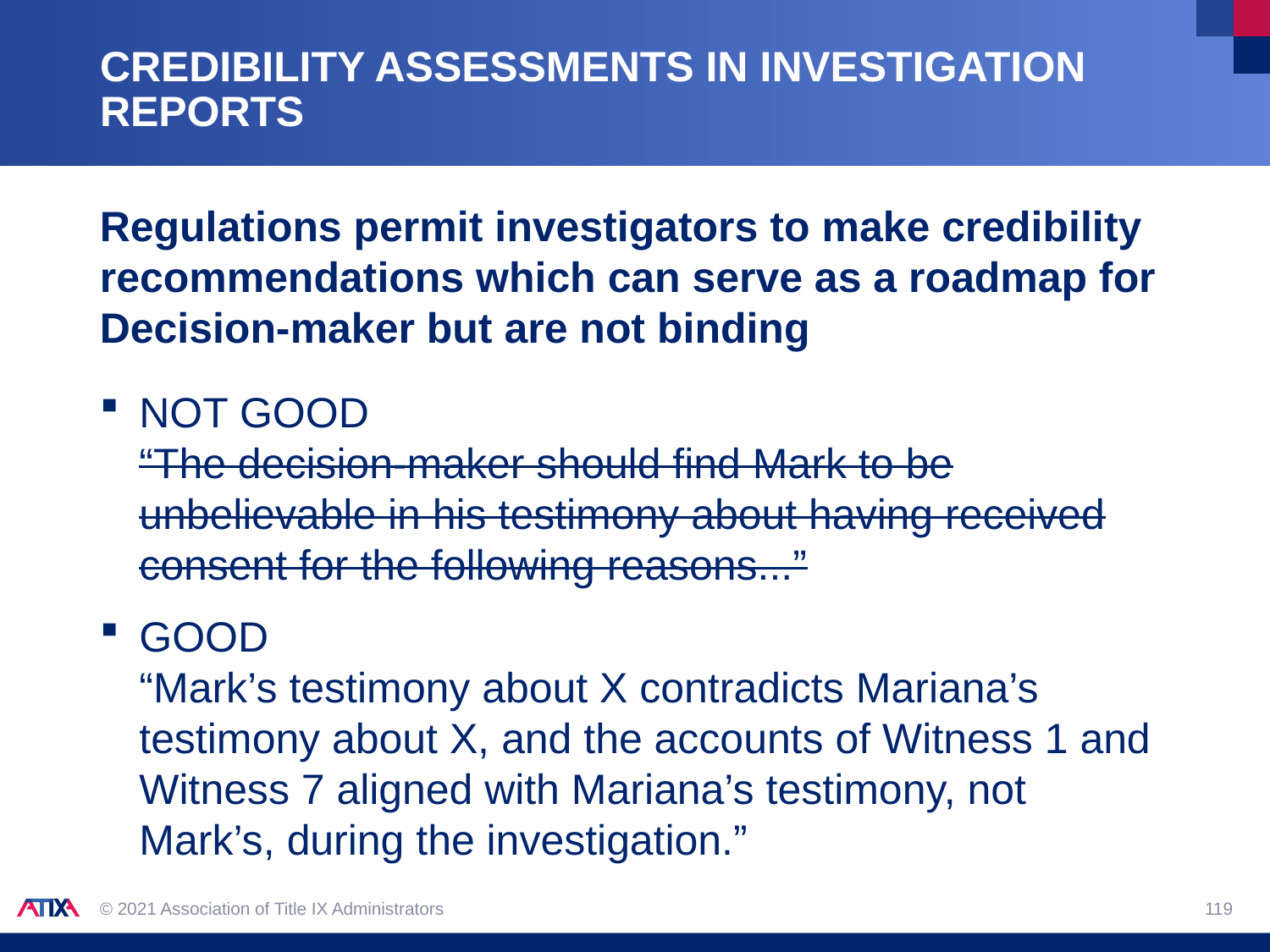

# Credibility assessments in investigation reports
Regulations permit investigators to make credibility recommendations which can serve as a roadmap for Decision-maker but are not binding
NOT GOOD
“The decision-maker should find Mark to be unbelievable in his testimony about having received consent for the following reasons...”
GOOD
“Mark’s testimony about X contradicts Mariana’s testimony about X, and the accounts of Witness 1 and Witness 7 aligned with Mariana’s testimony, not Mark’s, during the investigation.”
119